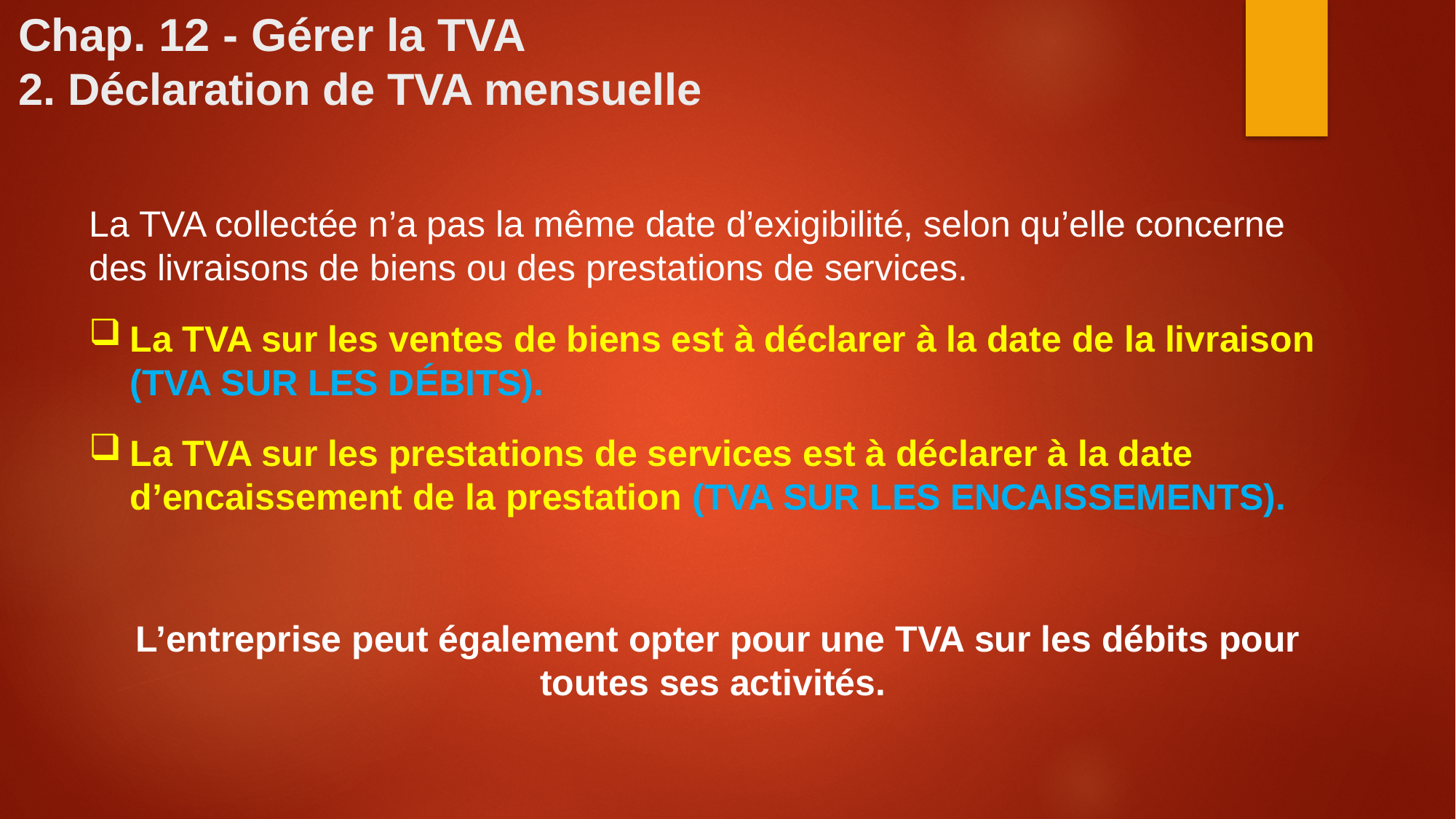

# Chap. 12 - Gérer la TVA 2. Déclaration de TVA mensuelle
La TVA collectée n’a pas la même date d’exigibilité, selon qu’elle concerne des livraisons de biens ou des prestations de services.
La TVA sur les ventes de biens est à déclarer à la date de la livraison (TVA SUR LES DÉBITS).
La TVA sur les prestations de services est à déclarer à la date d’encaissement de la prestation (TVA SUR LES ENCAISSEMENTS).

L’entreprise peut également opter pour une TVA sur les débits pour toutes ses activités.